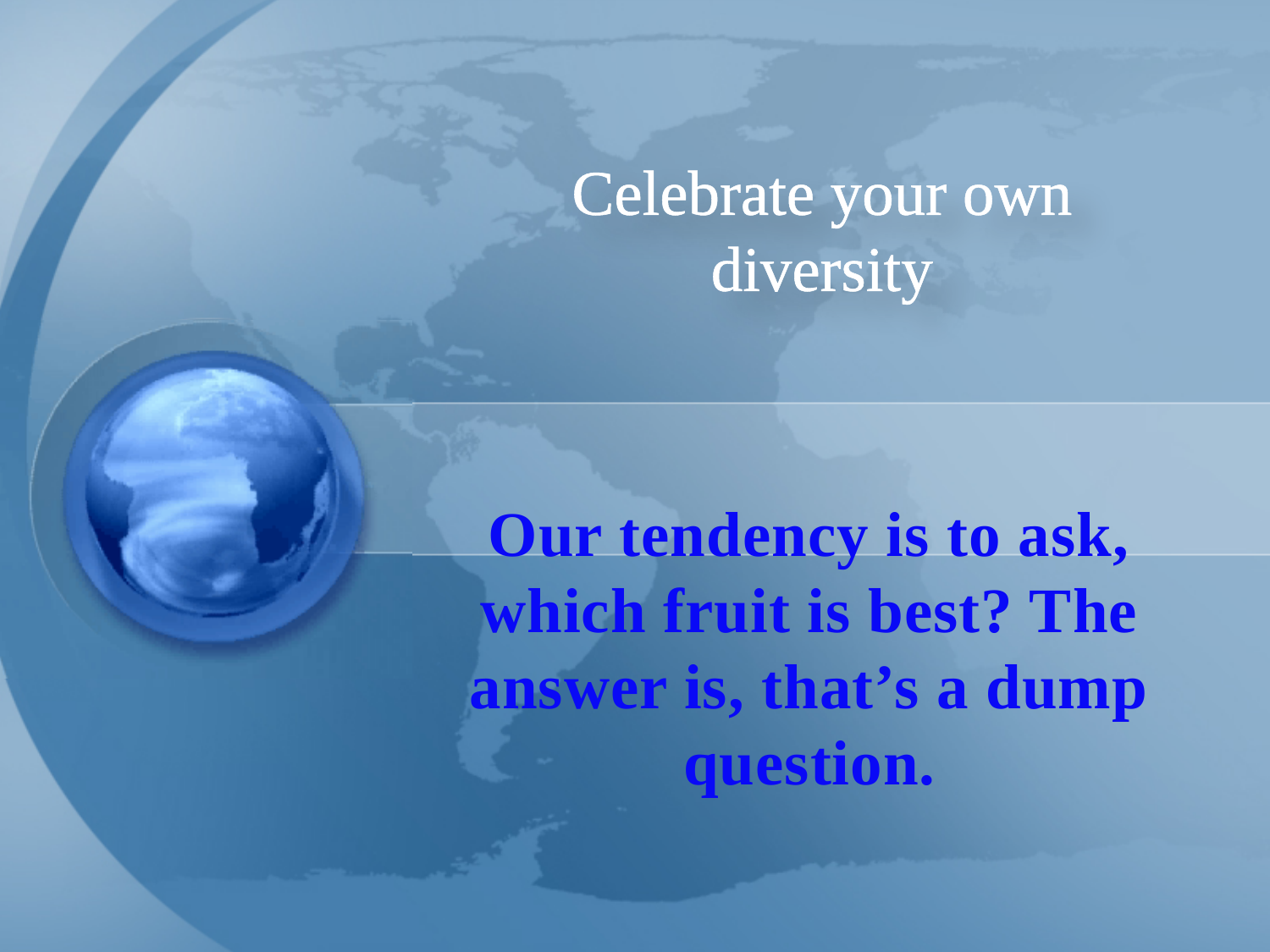

# Celebrate your own diversity
Our tendency is to ask, which fruit is best? The answer is, that’s a dump question.